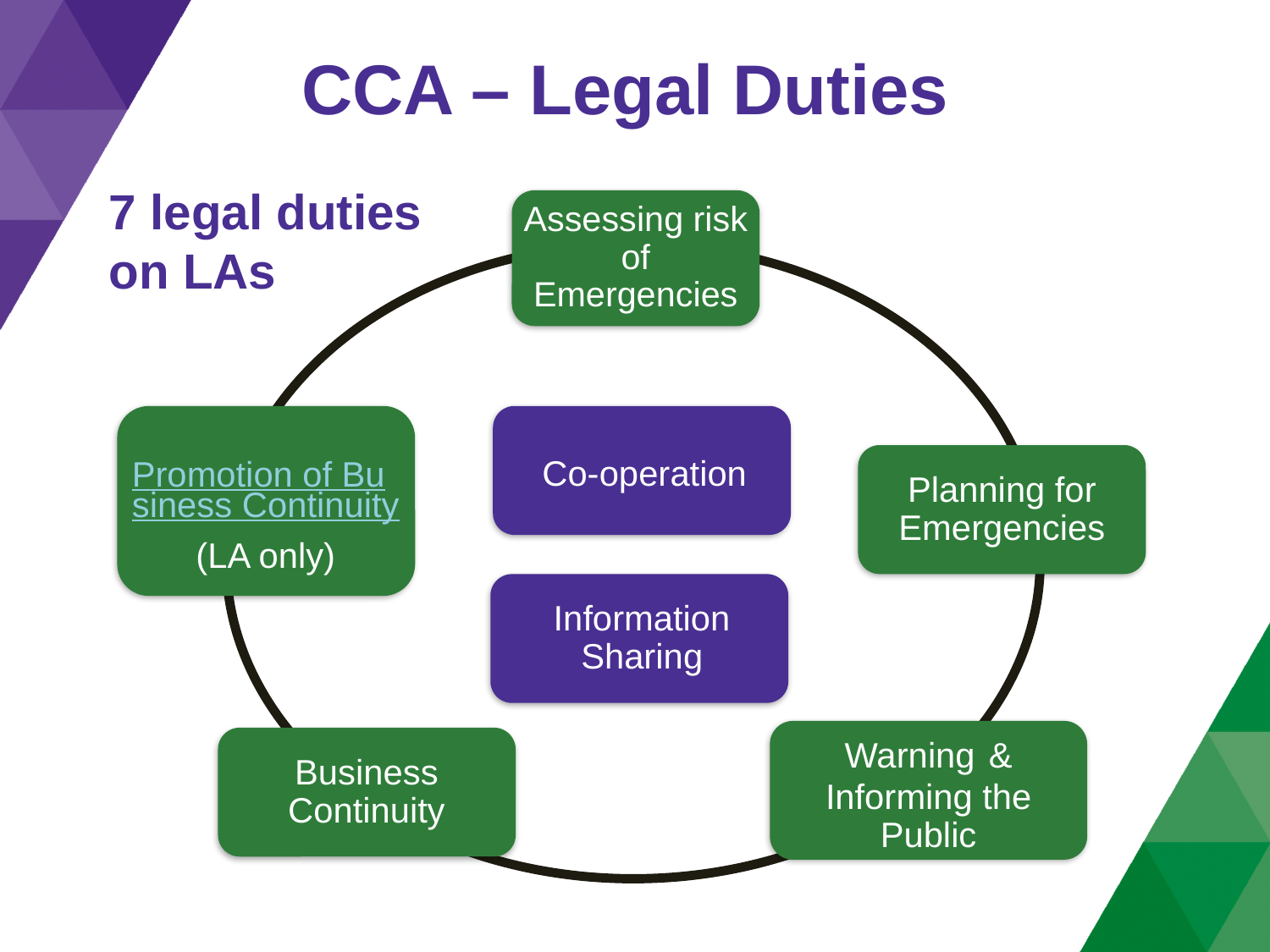

# CCA – Legal Duties
7 legal duties
on LAs
Assessing risk of Emergencies

Planning for Emergencies

Information Sharing

Warning & Informing the Public

Promotion of Business Continuity
(LA only)

Co-operation
Business Continuity